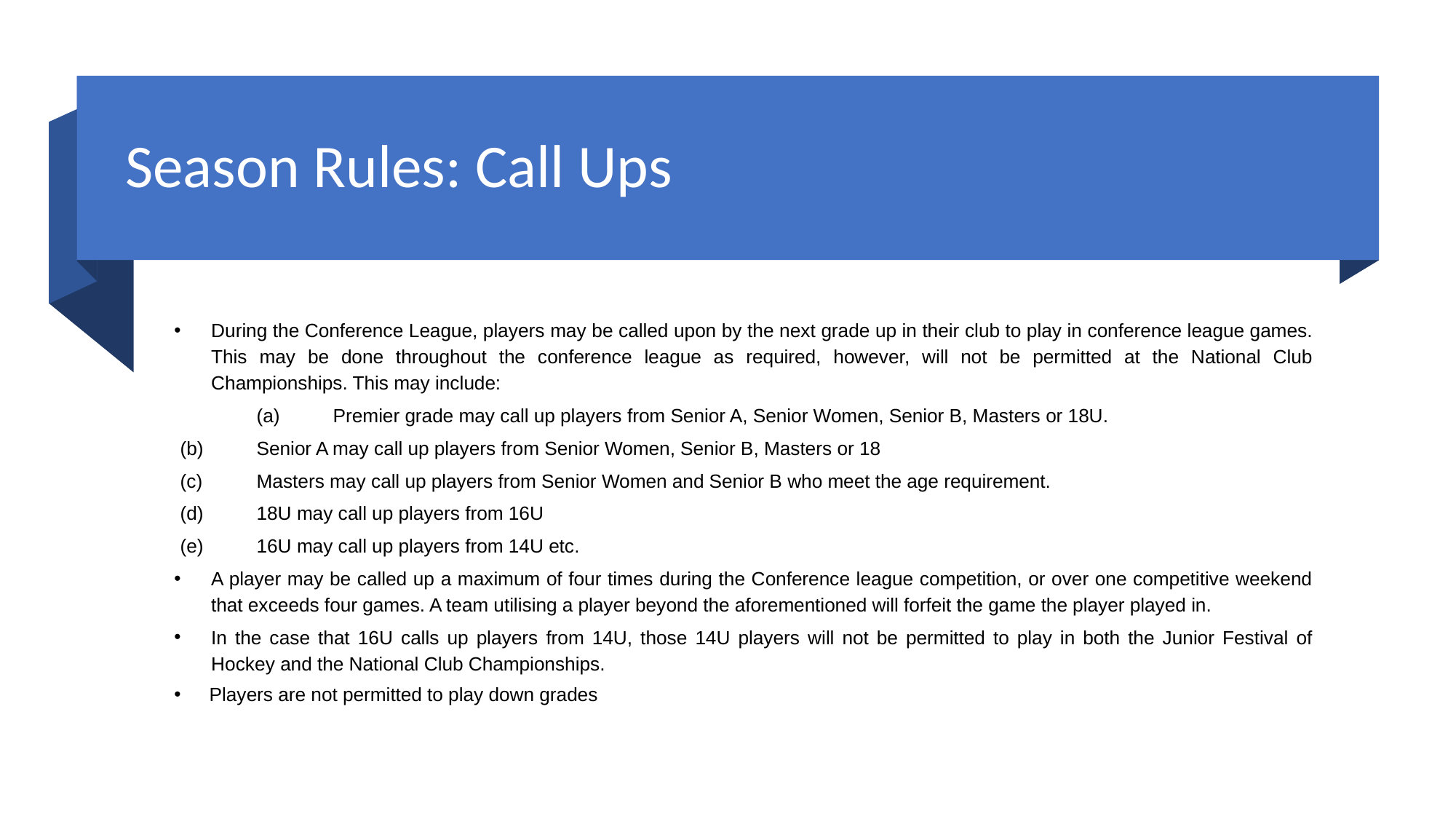

# Season Rules: Call Ups

During the Conference League, players may be called upon by the next grade up in their club to play in conference league games. This may be done throughout the conference league as required, however, will not be permitted at the National Club Championships. This may include:
 	(a) 	Premier grade may call up players from Senior A, Senior Women, Senior B, Masters or 18U.
	(b)	Senior A may call up players from Senior Women, Senior B, Masters or 18
	(c)	Masters may call up players from Senior Women and Senior B who meet the age requirement.
	(d)	18U may call up players from 16U
	(e)	16U may call up players from 14U etc.
A player may be called up a maximum of four times during the Conference league competition, or over one competitive weekend that exceeds four games. A team utilising a player beyond the aforementioned will forfeit the game the player played in.
In the case that 16U calls up players from 14U, those 14U players will not be permitted to play in both the Junior Festival of Hockey and the National Club Championships.
  Players are not permitted to play down grades